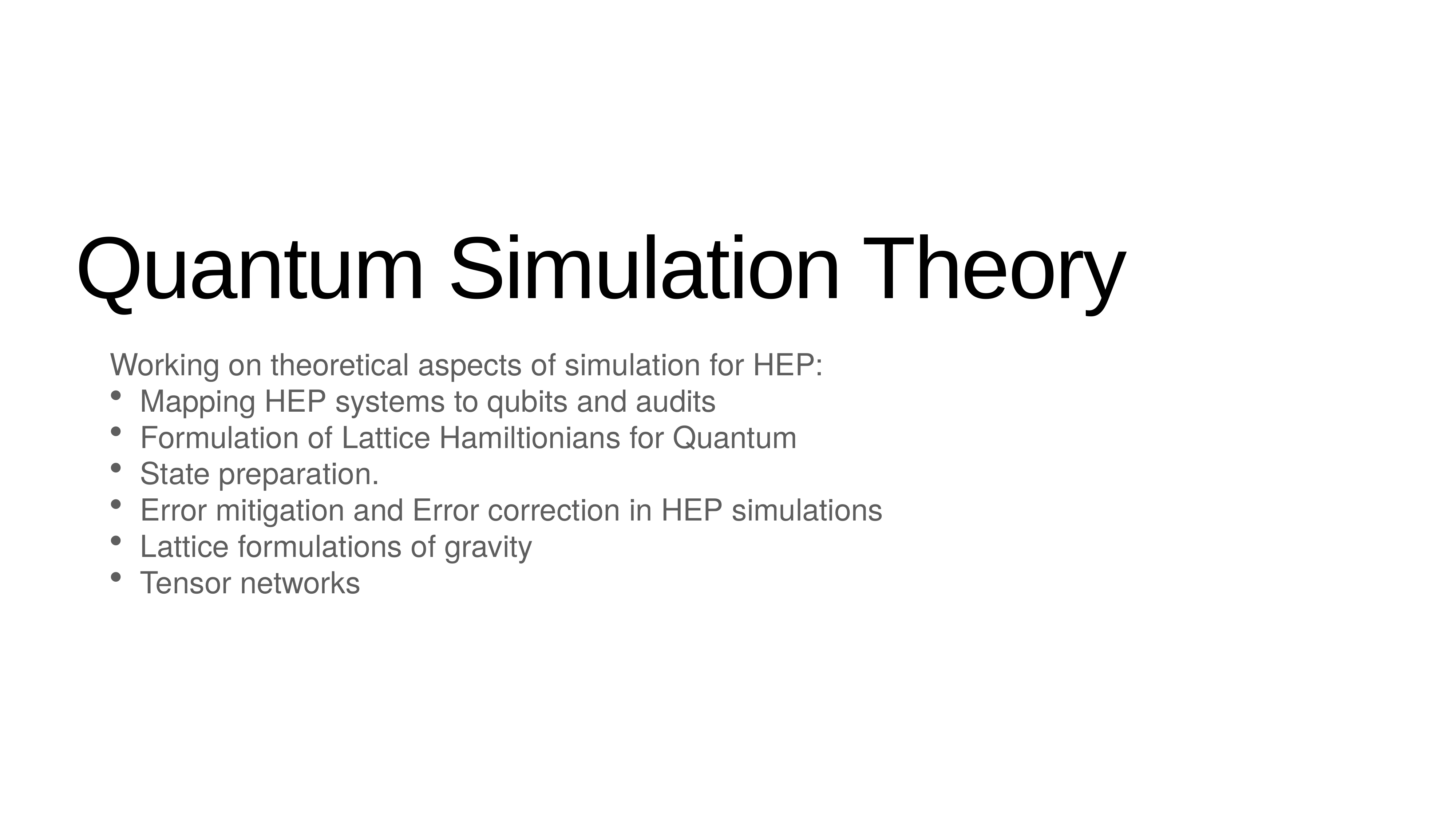

# Quantum Simulation Theory
Working on theoretical aspects of simulation for HEP:
Mapping HEP systems to qubits and audits
Formulation of Lattice Hamiltionians for Quantum
State preparation.
Error mitigation and Error correction in HEP simulations
Lattice formulations of gravity
Tensor networks